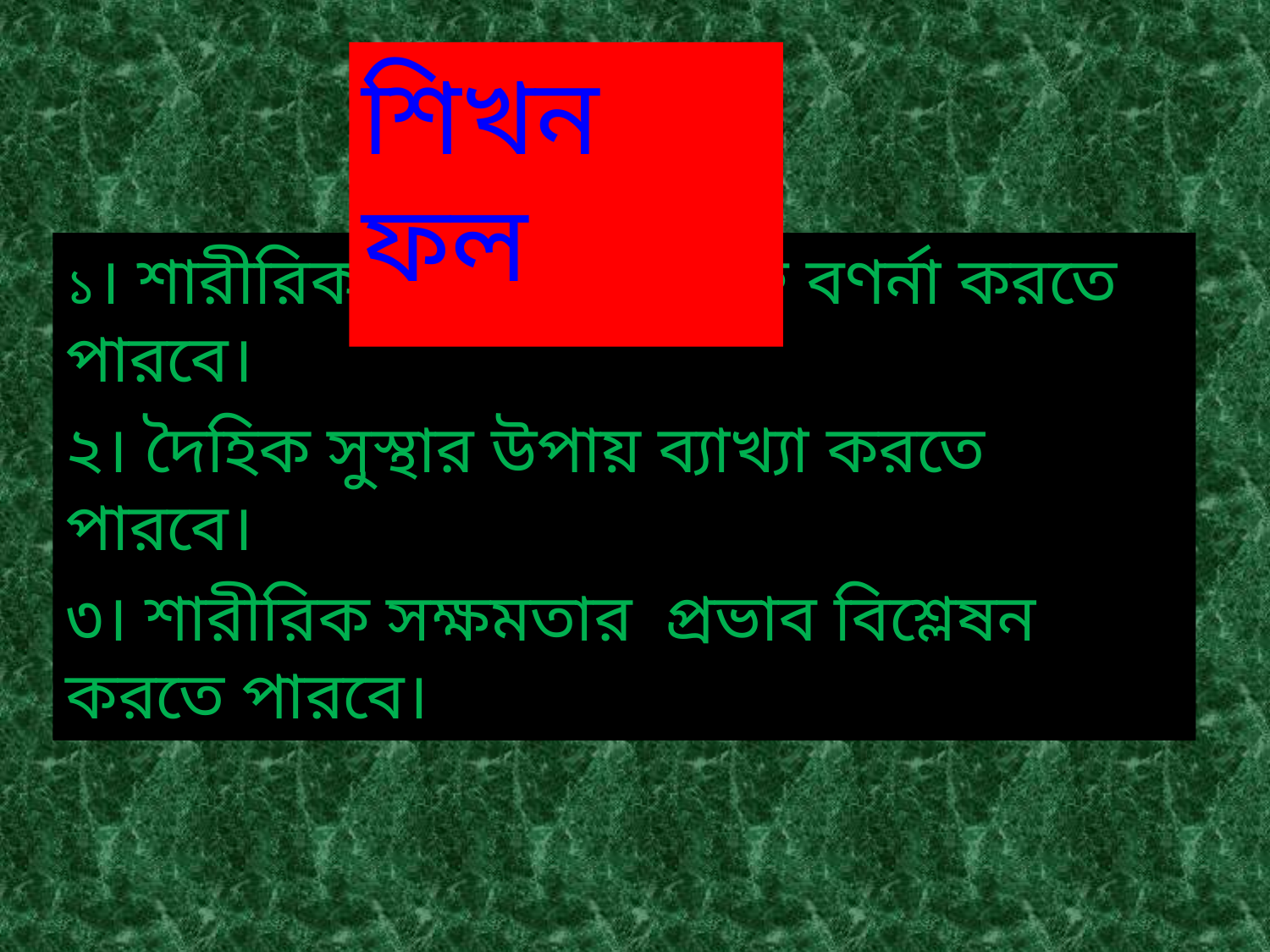

শিখন  ফল

১। শারীরিক সক্ষমতার গুরুত্ব বণর্না করতে পারবে।
২। দৈহিক সুস্থার উপায় ব্যাখ্যা করতে পারবে।
৩। শারীরিক সক্ষমতার  প্রভাব বিশ্লেষন করতে পারবে।